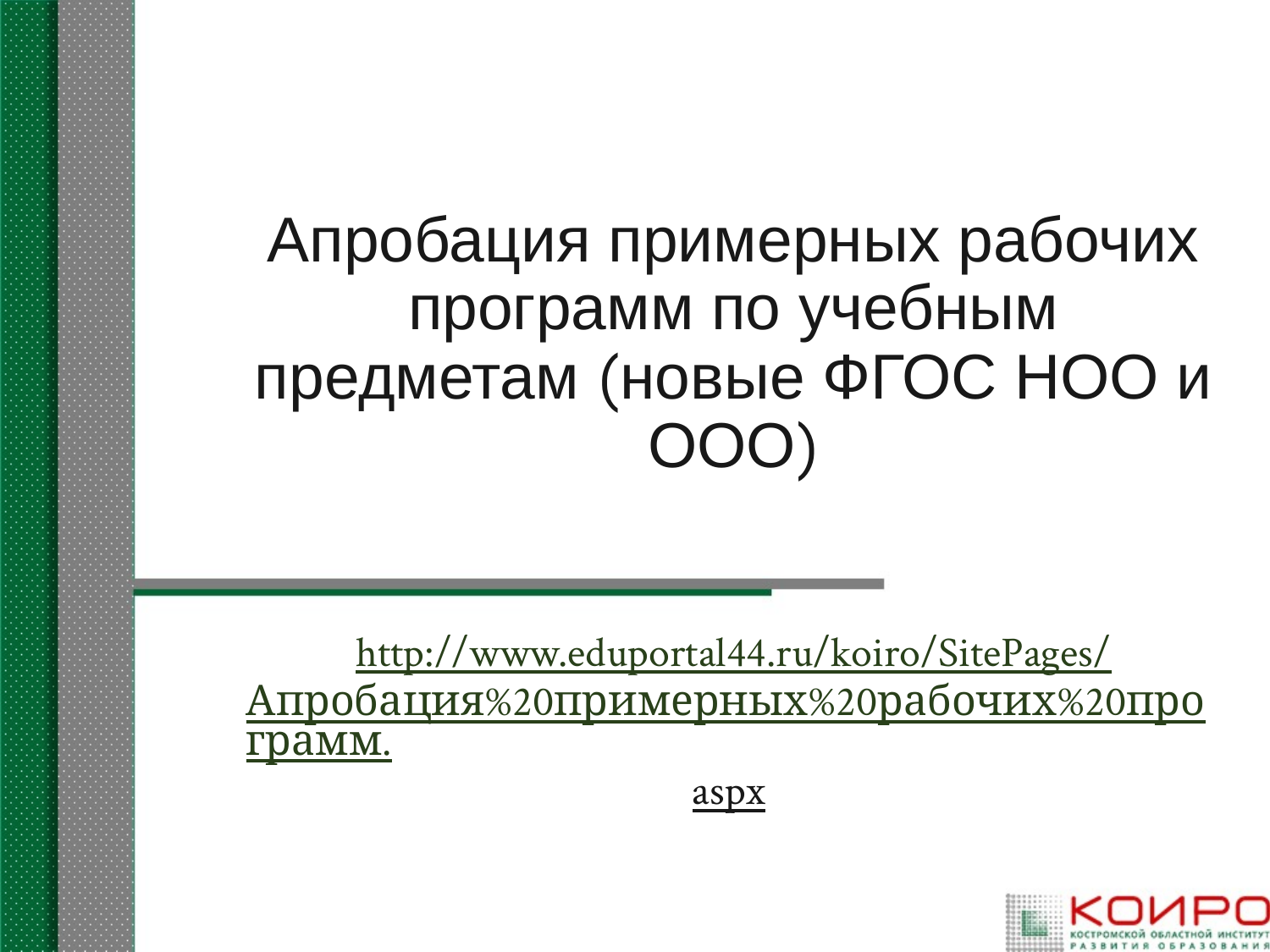

# Апробация примерных рабочих программ по учебным предметам (новые ФГОС НОО и ООО)
http://www.eduportal44.ru/koiro/SitePages/Апробация%20примерных%20рабочих%20программ.aspx